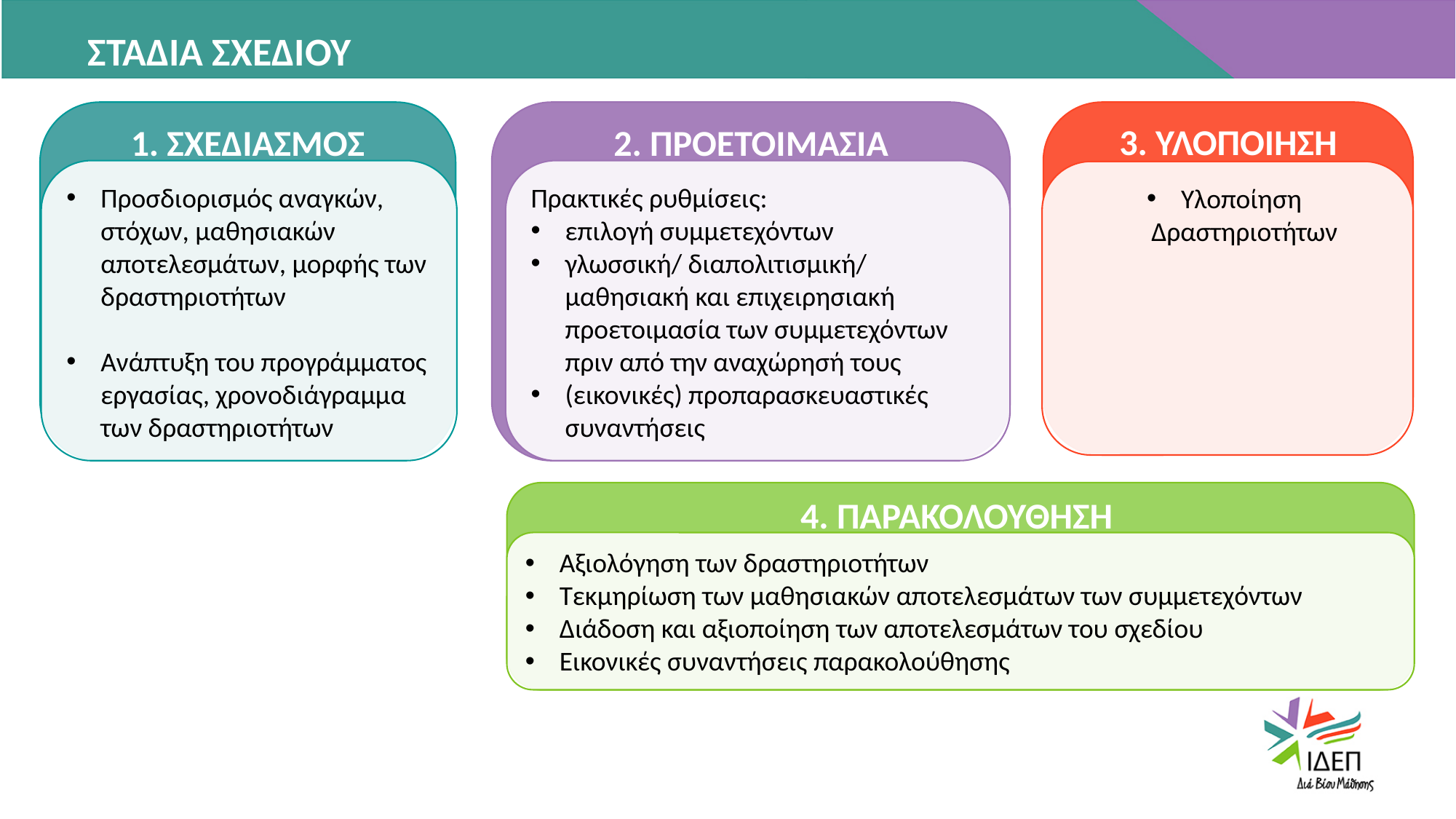

ΣΤΑΔΙΑ ΣΧΕΔΙΟΥ
1. ΣΧΕΔΙΑΣΜΟΣ
2. ΠΡΟΕΤΟΙΜΑΣΙΑ
3. ΥΛΟΠΟΙΗΣΗ
Προσδιορισμός αναγκών, στόχων, μαθησιακών αποτελεσμάτων, μορφής των δραστηριοτήτων

Ανάπτυξη του προγράμματος εργασίας, χρονοδιάγραμμα των δραστηριοτήτων
Πρακτικές ρυθμίσεις:
επιλογή συμμετεχόντων
γλωσσική/ διαπολιτισμική/ μαθησιακή και επιχειρησιακή προετοιμασία των συμμετεχόντων πριν από την αναχώρησή τους
(εικονικές) προπαρασκευαστικές συναντήσεις
Υλοποίηση  Δραστηριοτήτων
4. ΠΑΡΑΚΟΛΟΥΘΗΣΗ
Αξιολόγηση των δραστηριοτήτων
Τεκμηρίωση των μαθησιακών αποτελεσμάτων των συμμετεχόντων
Διάδοση και αξιοποίηση των αποτελεσμάτων του σχεδίου
Εικονικές συναντήσεις παρακολούθησης